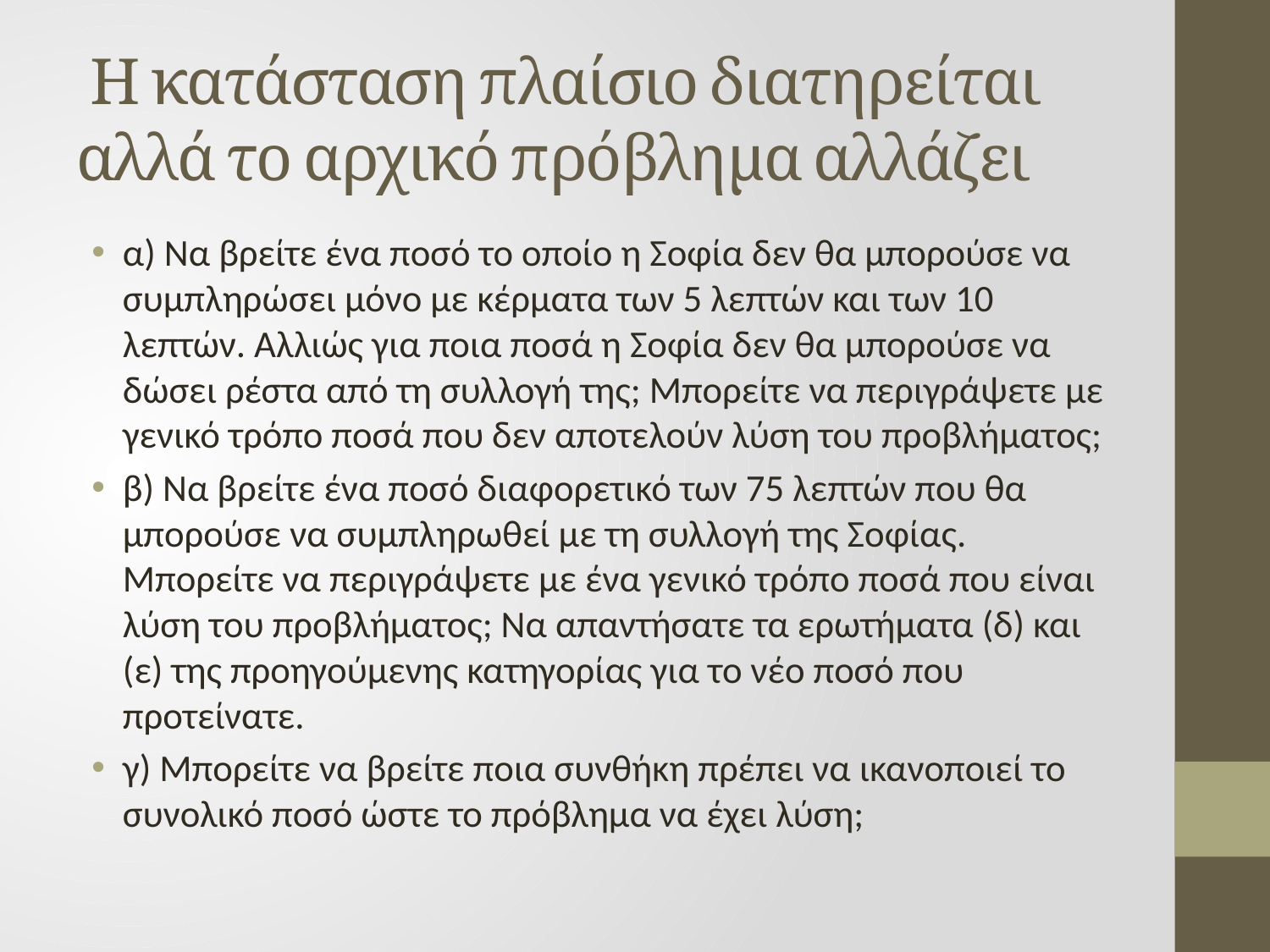

# Η κατάσταση πλαίσιο διατηρείται αλλά το αρχικό πρόβλημα αλλάζει
α) Να βρείτε ένα ποσό το οποίο η Σοφία δεν θα μπορούσε να συμπληρώσει μόνο με κέρματα των 5 λεπτών και των 10 λεπτών. Αλλιώς για ποια ποσά η Σοφία δεν θα μπορούσε να δώσει ρέστα από τη συλλογή της; Μπορείτε να περιγράψετε με γενικό τρόπο ποσά που δεν αποτελούν λύση του προβλήματος;
β) Να βρείτε ένα ποσό διαφορετικό των 75 λεπτών που θα μπορούσε να συμπληρωθεί με τη συλλογή της Σοφίας. Μπορείτε να περιγράψετε με ένα γενικό τρόπο ποσά που είναι λύση του προβλήματος; Να απαντήσατε τα ερωτήματα (δ) και (ε) της προηγούμενης κατηγορίας για το νέο ποσό που προτείνατε.
γ) Μπορείτε να βρείτε ποια συνθήκη πρέπει να ικανοποιεί το συνολικό ποσό ώστε το πρόβλημα να έχει λύση;